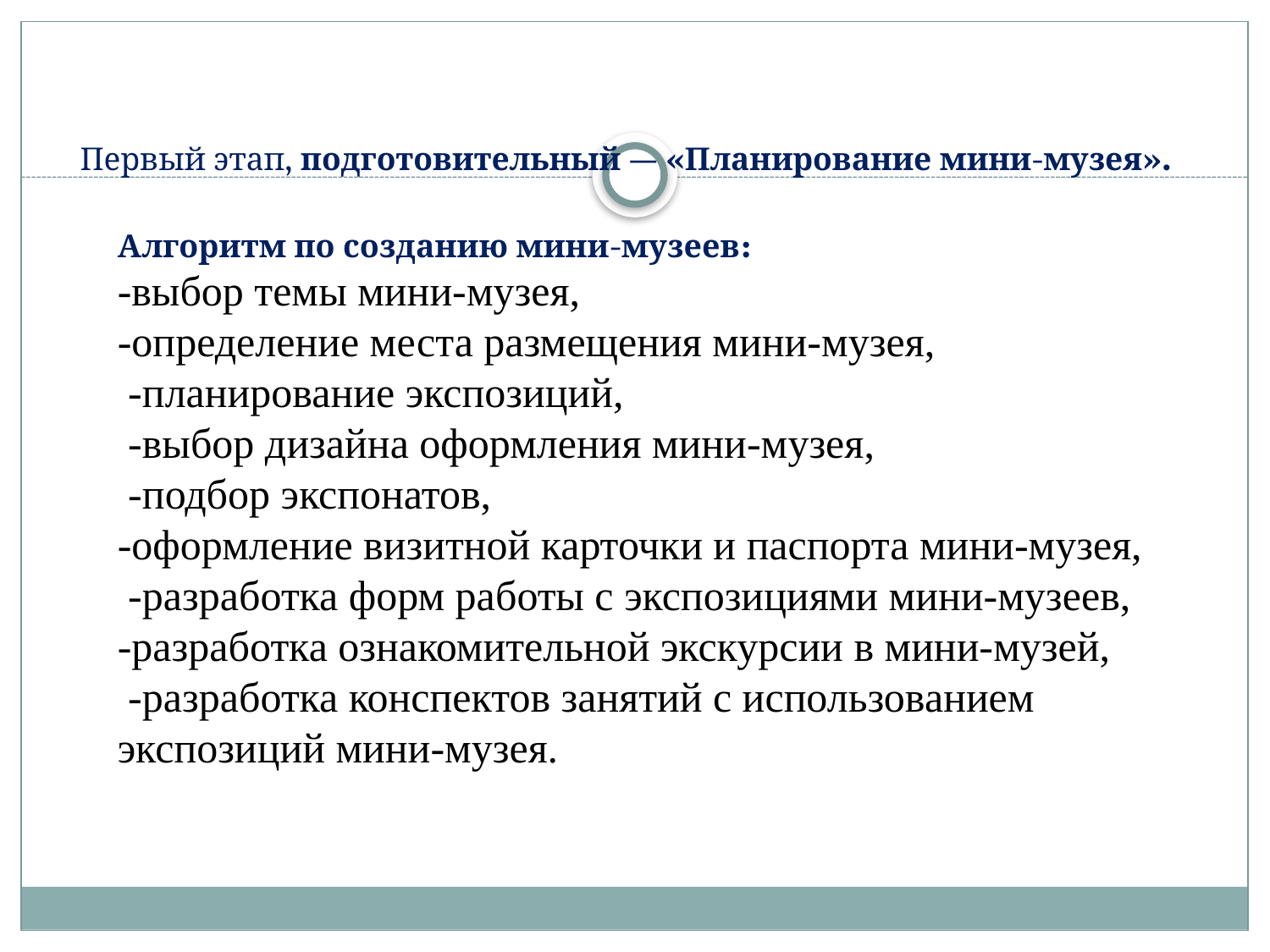

# Первый этап, подготовительный — «Планирование мини-музея».
Алгоритм по созданию мини-музеев:
-выбор темы мини-музея,
-определение места размещения мини-музея,
 -планирование экспозиций,
 -выбор дизайна оформления мини-музея,
 -подбор экспонатов,
-оформление визитной карточки и паспорта мини-музея,
 -разработка форм работы с экспозициями мини-музеев,
-разработка ознакомительной экскурсии в мини-музей,
 -разработка конспектов занятий с использованием экспозиций мини-музея.